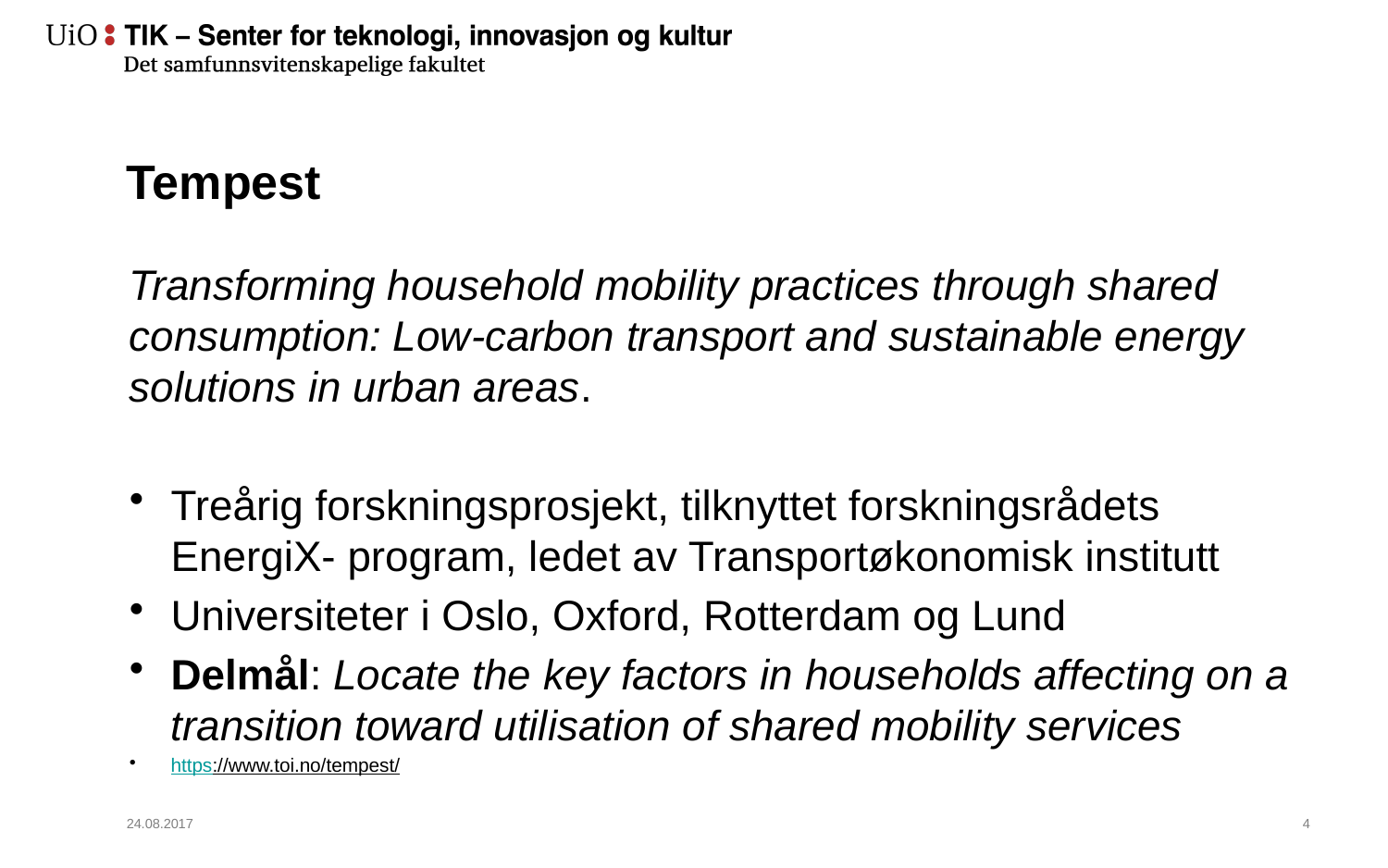

# Tempest
Transforming household mobility practices through shared consumption: Low-carbon transport and sustainable energy solutions in urban areas.

Treårig forskningsprosjekt, tilknyttet forskningsrådets EnergiX- program, ledet av Transportøkonomisk institutt
Universiteter i Oslo, Oxford, Rotterdam og Lund
Delmål: Locate the key factors in households affecting on a transition toward utilisation of shared mobility services
https://www.toi.no/tempest/

24.08.2017
4